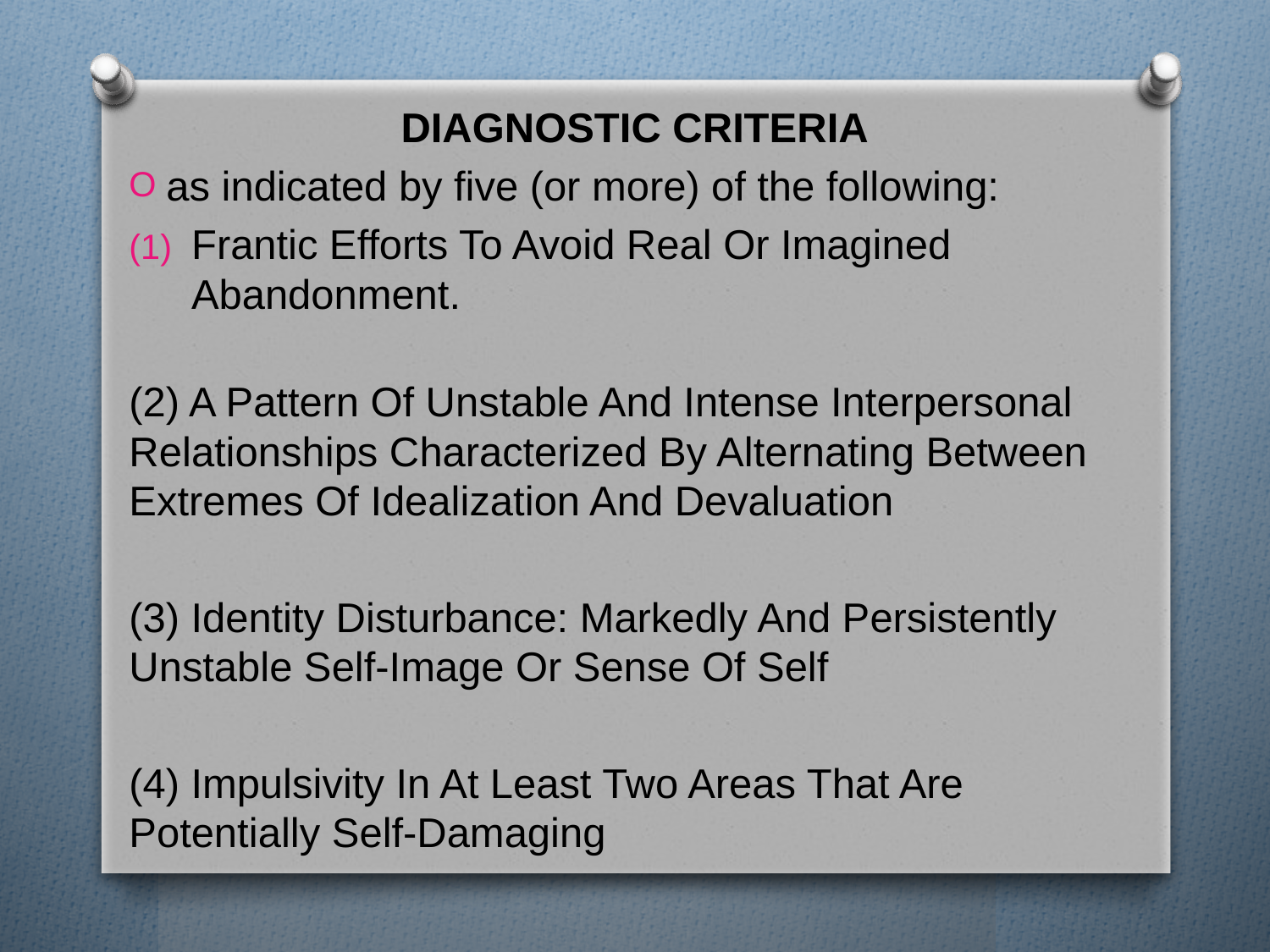

DIAGNOSTIC CRITERIA
as indicated by five (or more) of the following:
Frantic Efforts To Avoid Real Or Imagined Abandonment.
(2) A Pattern Of Unstable And Intense Interpersonal Relationships Characterized By Alternating Between Extremes Of Idealization And Devaluation

(3) Identity Disturbance: Markedly And Persistently Unstable Self-Image Or Sense Of Self

(4) Impulsivity In At Least Two Areas That Are Potentially Self-Damaging